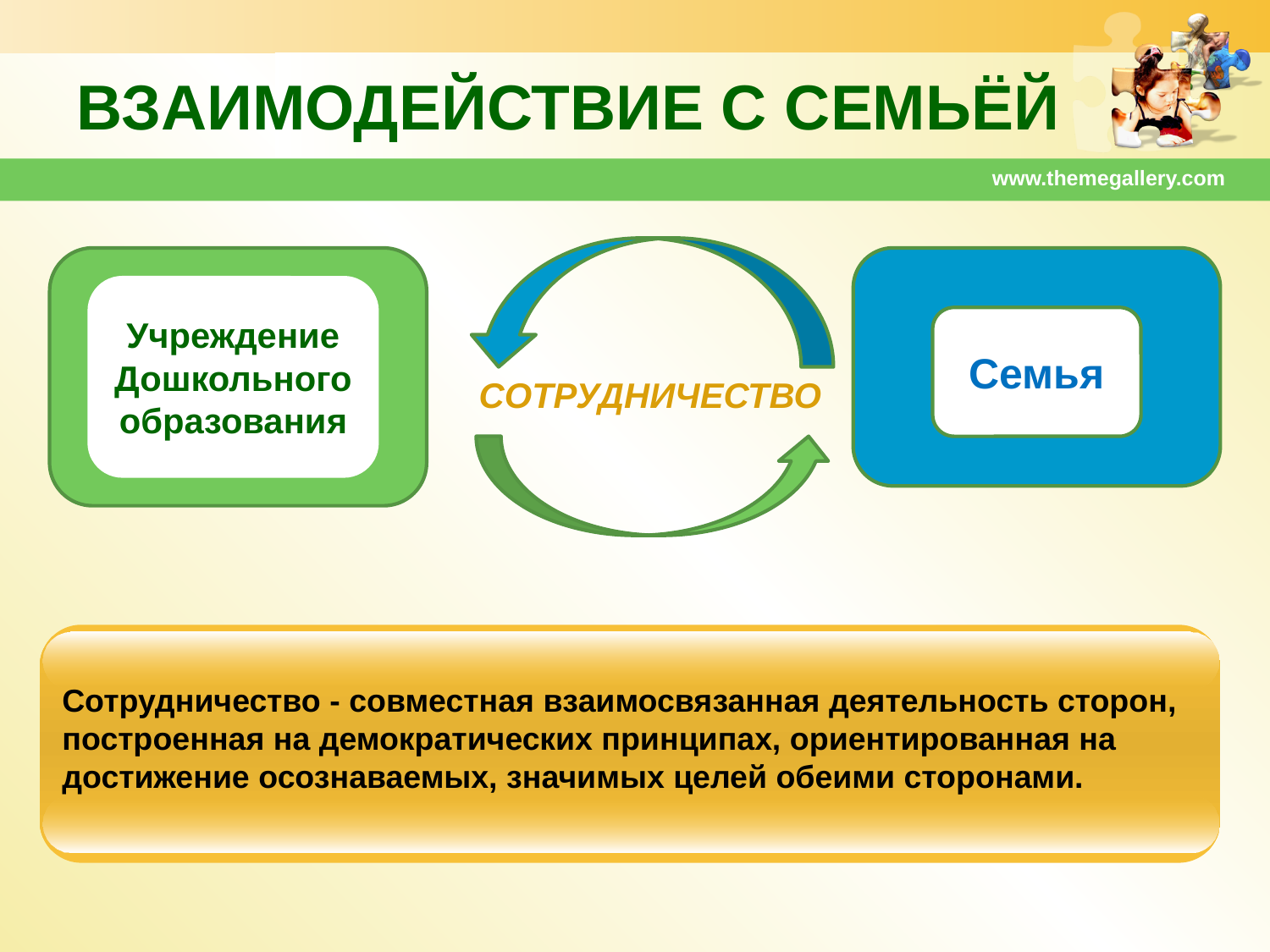

# ВЗАИМОДЕЙСТВИЕ С СЕМЬЁЙ
www.themegallery.com

СОТРУДНИЧЕСТВО

Учреждение
Дошкольного
образования

Семья

Сотрудничество - совместная взаимосвязанная деятельность сторон, построенная на демократических принципах, ориентированная на достижение осознаваемых, значимых целей обеими сторонами.